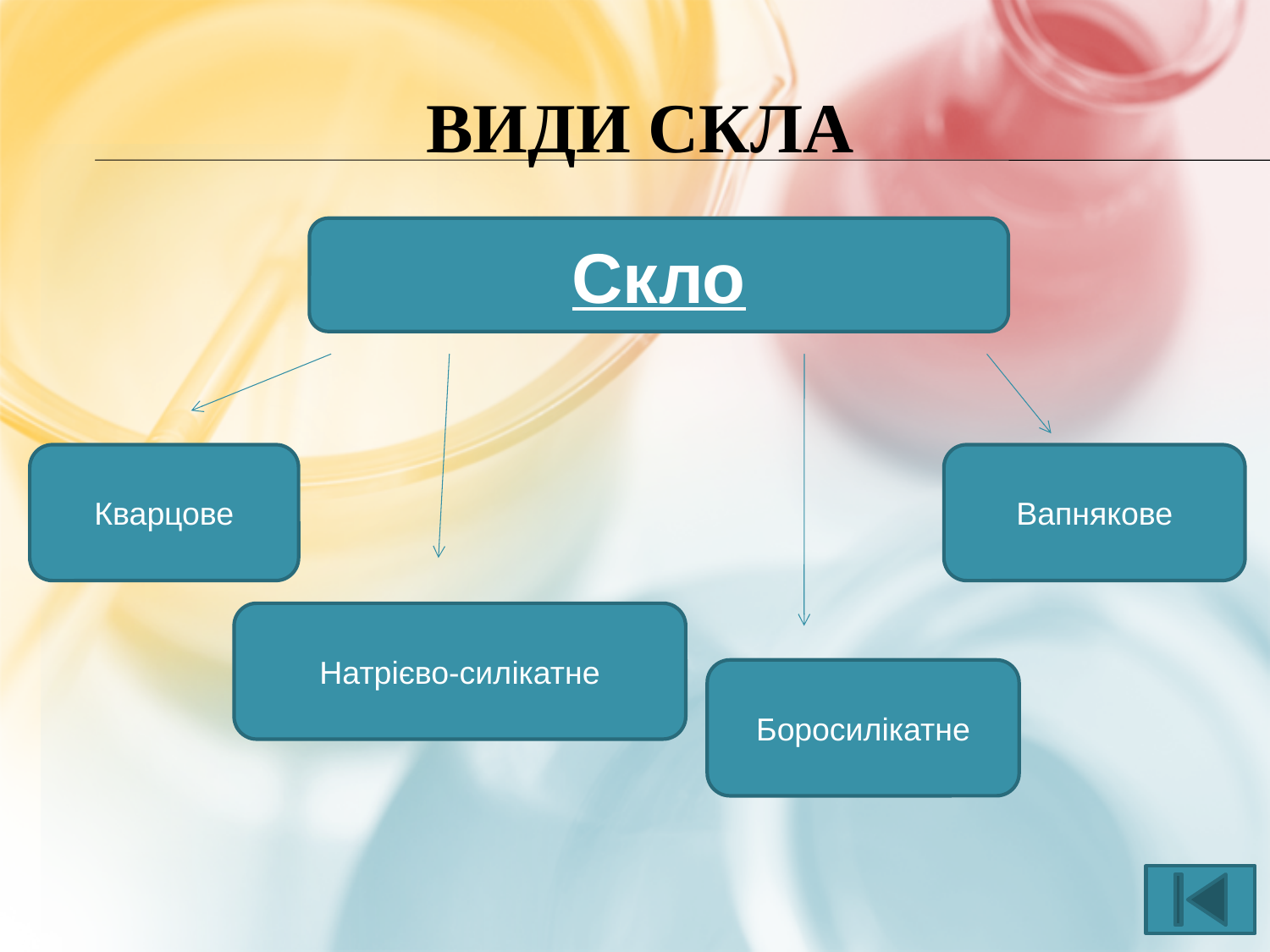

ВИДИ СКЛА
Скло
Кварцове
Вапнякове
Натрієво-силікатне
Боросилікатне